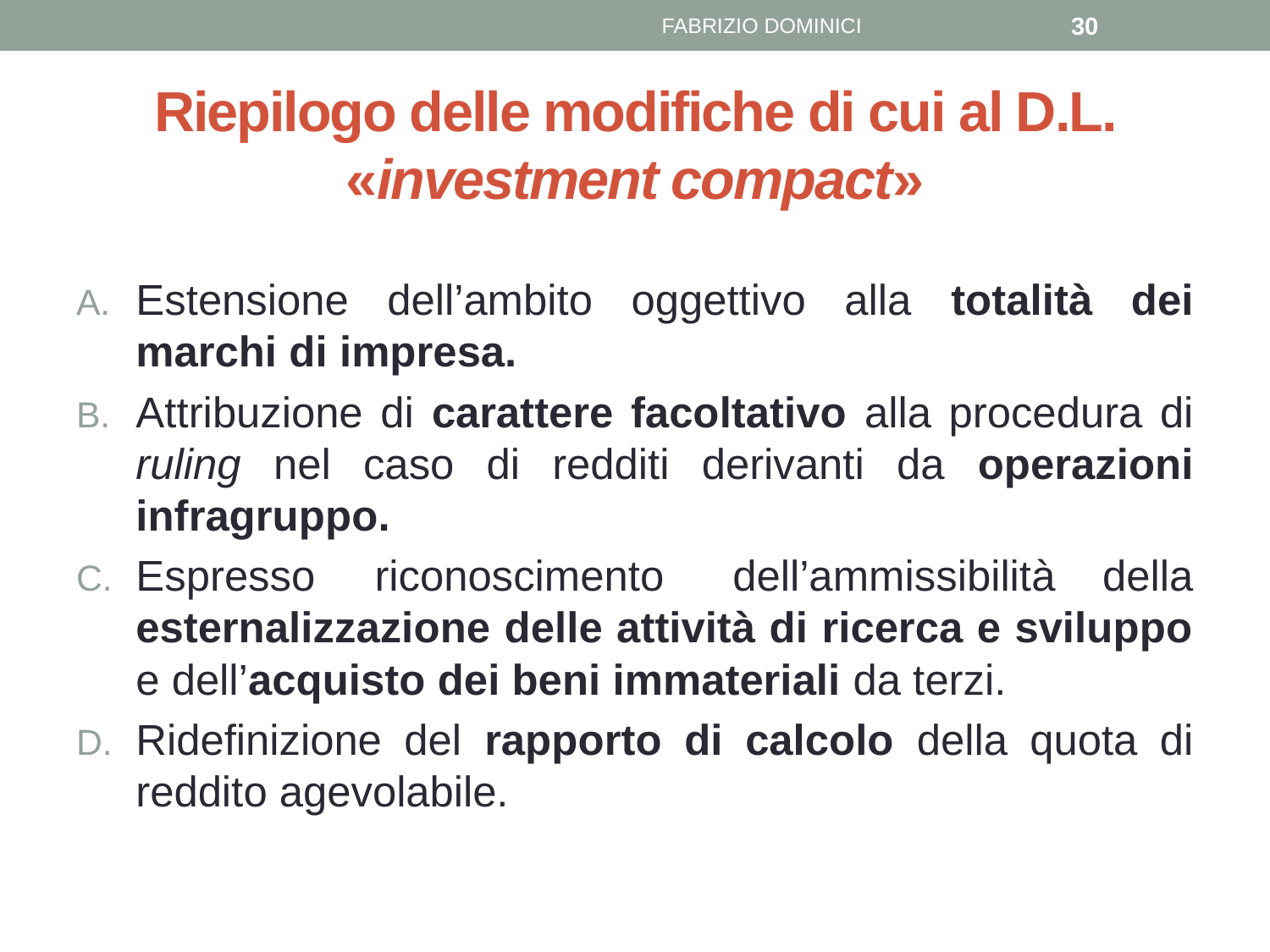

FABRIZIO DOMINICI
30
# Riepilogo delle modifiche di cui al D.L. «investment compact»
Estensione dell’ambito oggettivo alla totalità dei marchi di impresa.
Attribuzione di carattere facoltativo alla procedura di ruling nel caso di redditi derivanti da operazioni infragruppo.
Espresso	riconoscimento	dell’ammissibilità della esternalizzazione delle attività di ricerca e sviluppo e dell’acquisto dei beni immateriali da terzi.
Ridefinizione del rapporto di calcolo della quota di reddito agevolabile.